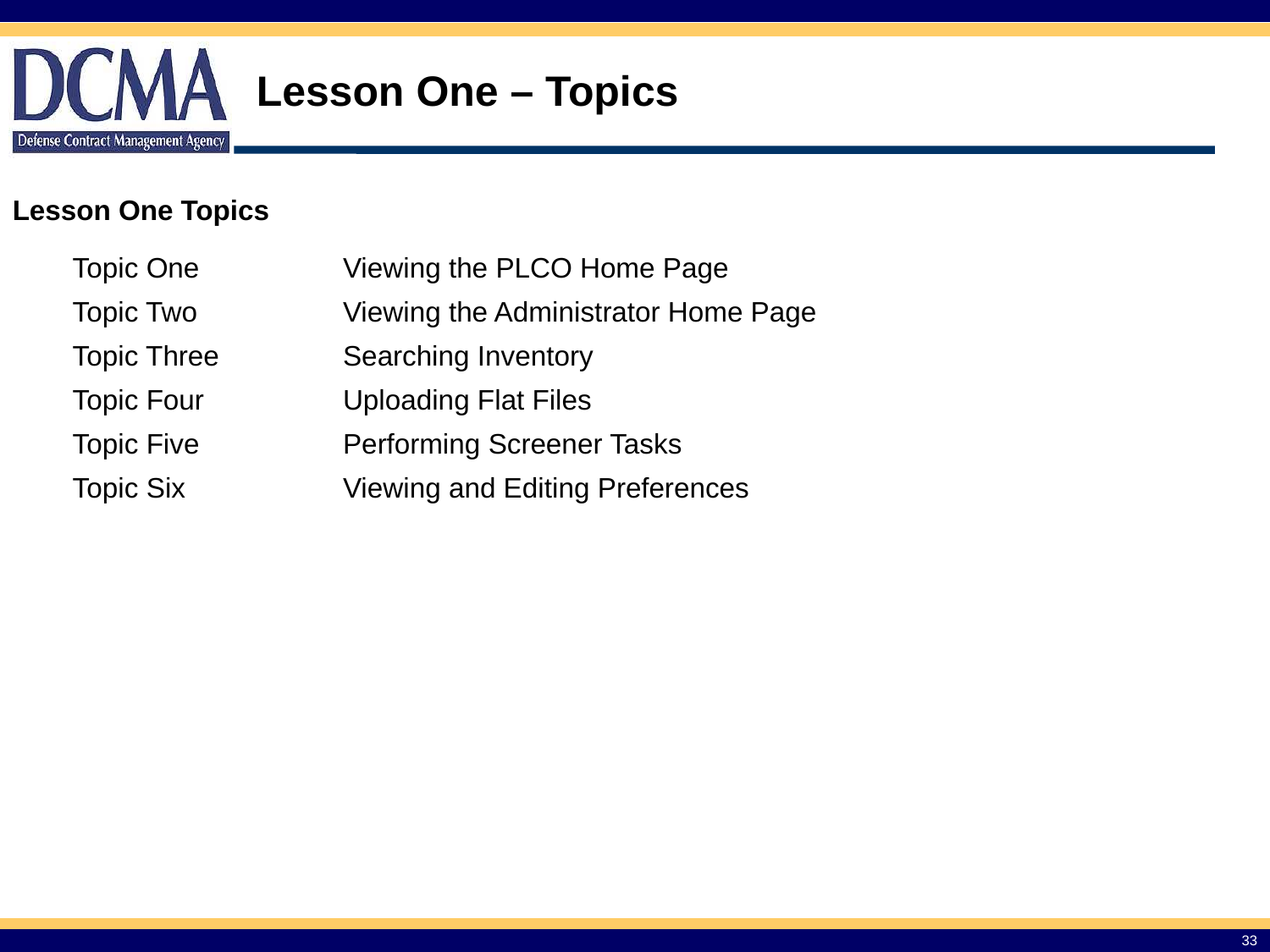

Lesson One – Topics
Lesson One Topics
| Topic One | Viewing the PLCO Home Page |
| --- | --- |
| Topic Two | Viewing the Administrator Home Page |
| Topic Three | Searching Inventory |
| Topic Four | Uploading Flat Files |
| Topic Five | Performing Screener Tasks |
| Topic Six | Viewing and Editing Preferences |

33